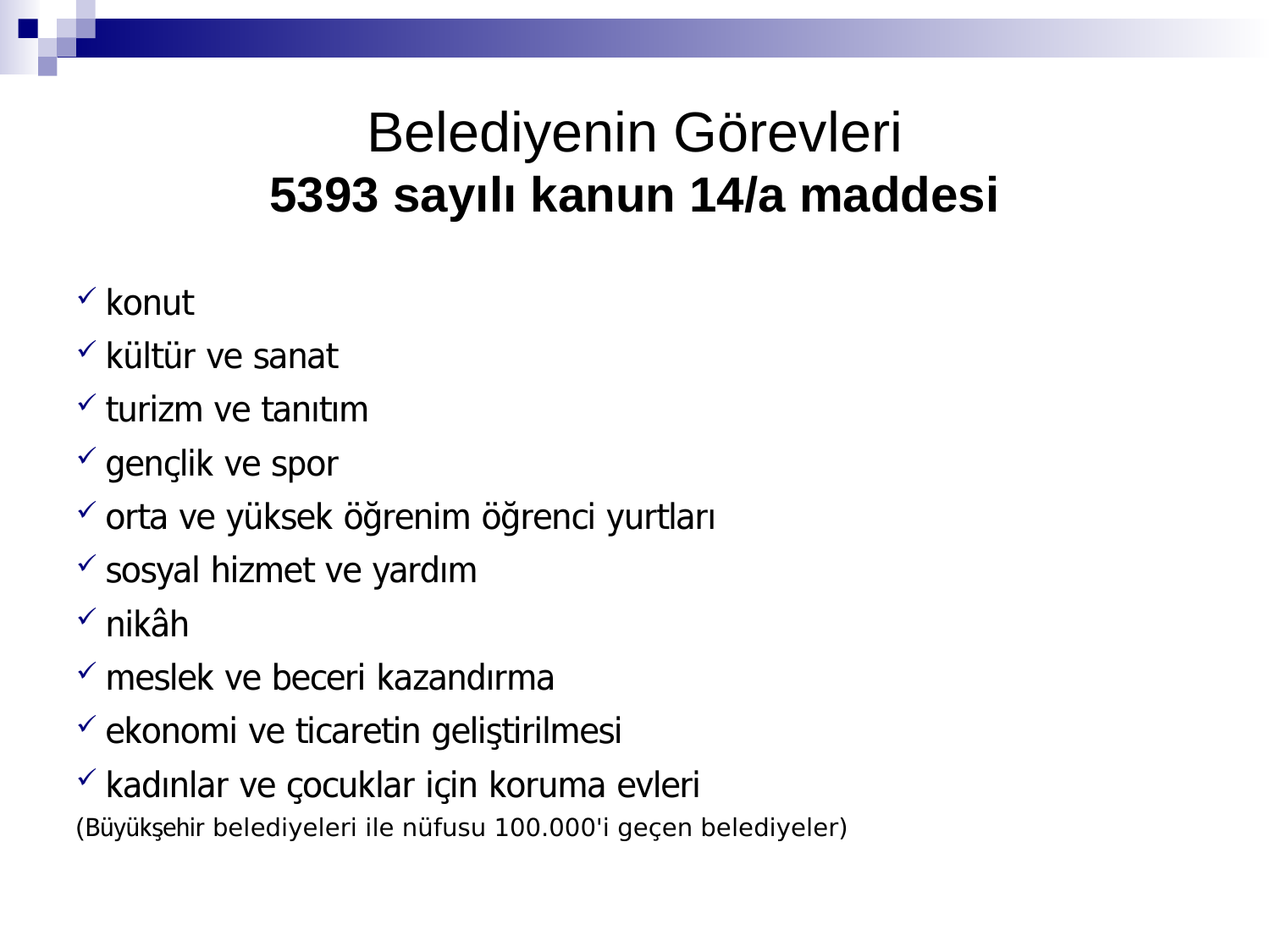

Belediyenin Görevleri
5393 sayılı kanun 14/a maddesi

konut
kültür ve sanat
turizm ve tanıtım
gençlik ve spor
orta ve yüksek öğrenim öğrenci yurtları
sosyal hizmet ve yardım
nikâh
meslek ve beceri kazandırma
ekonomi ve ticaretin geliştirilmesi
kadınlar ve çocuklar için koruma evleri
(Büyükşehir belediyeleri ile nüfusu 100.000'i geçen belediyeler)